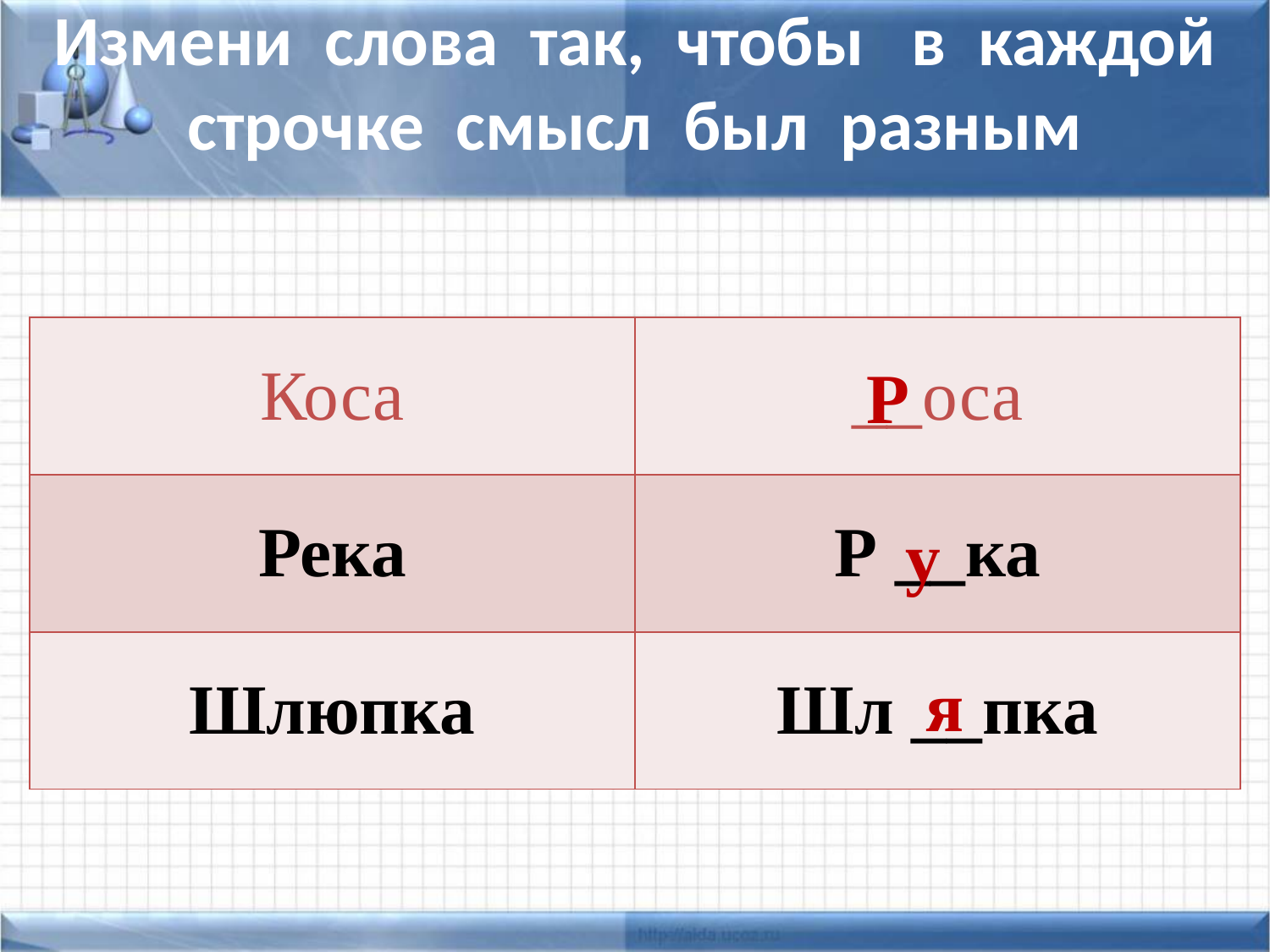

Измени  слова  так,  чтобы   в  каждой строчке  смысл  был  разным
#
| Коса | \_\_оса |
| --- | --- |
| Река | Р \_\_ка |
| Шлюпка | Шл \_\_пка |
Р
у
я